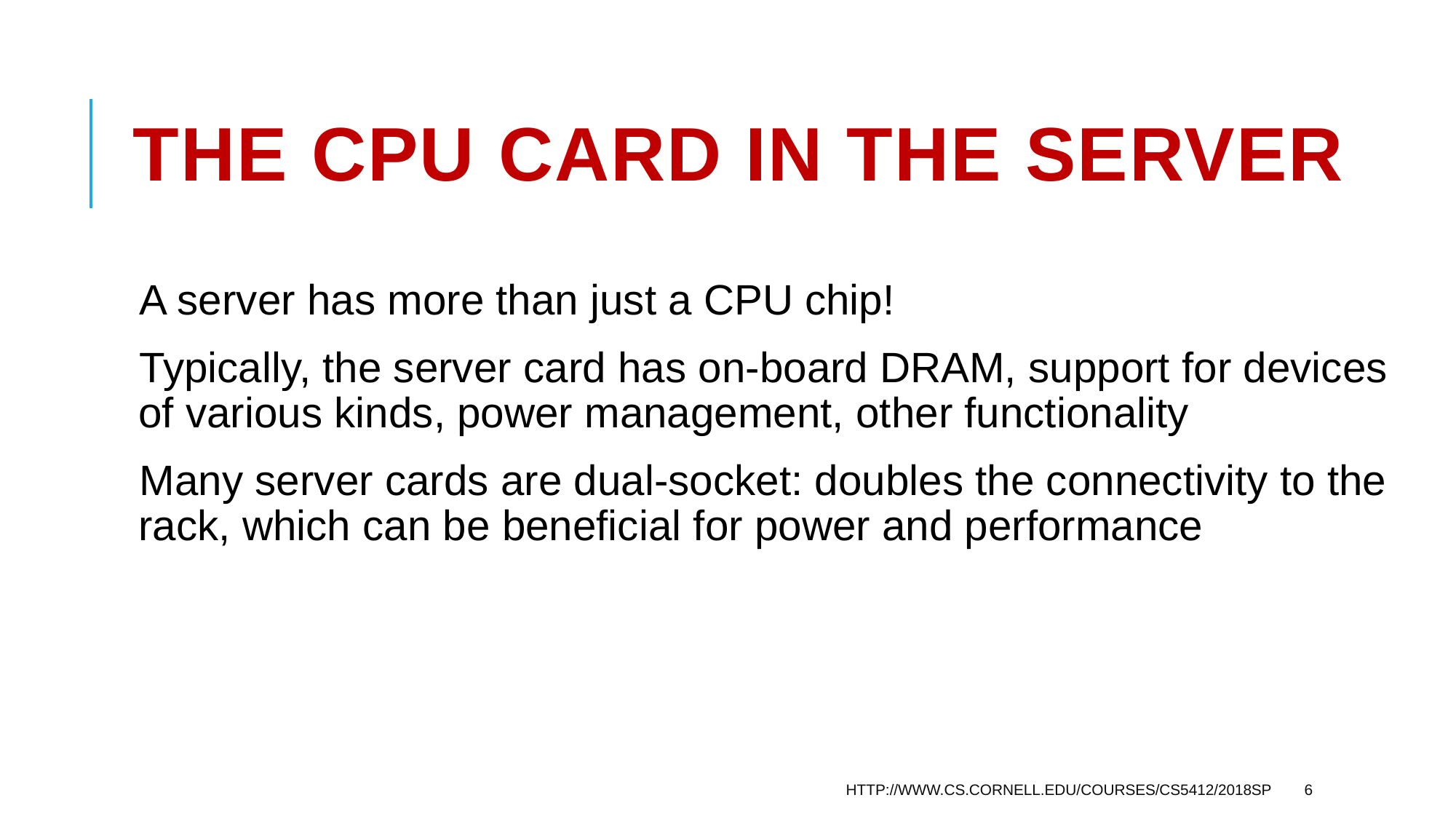

# The CPU card in the server
A server has more than just a CPU chip!
Typically, the server card has on-board DRAM, support for devices
of various kinds, power management, other functionality
Many server cards are dual-socket: doubles the connectivity to the
rack, which can be beneficial for power and performance
http://www.cs.cornell.edu/courses/cs5412/2018sp
6